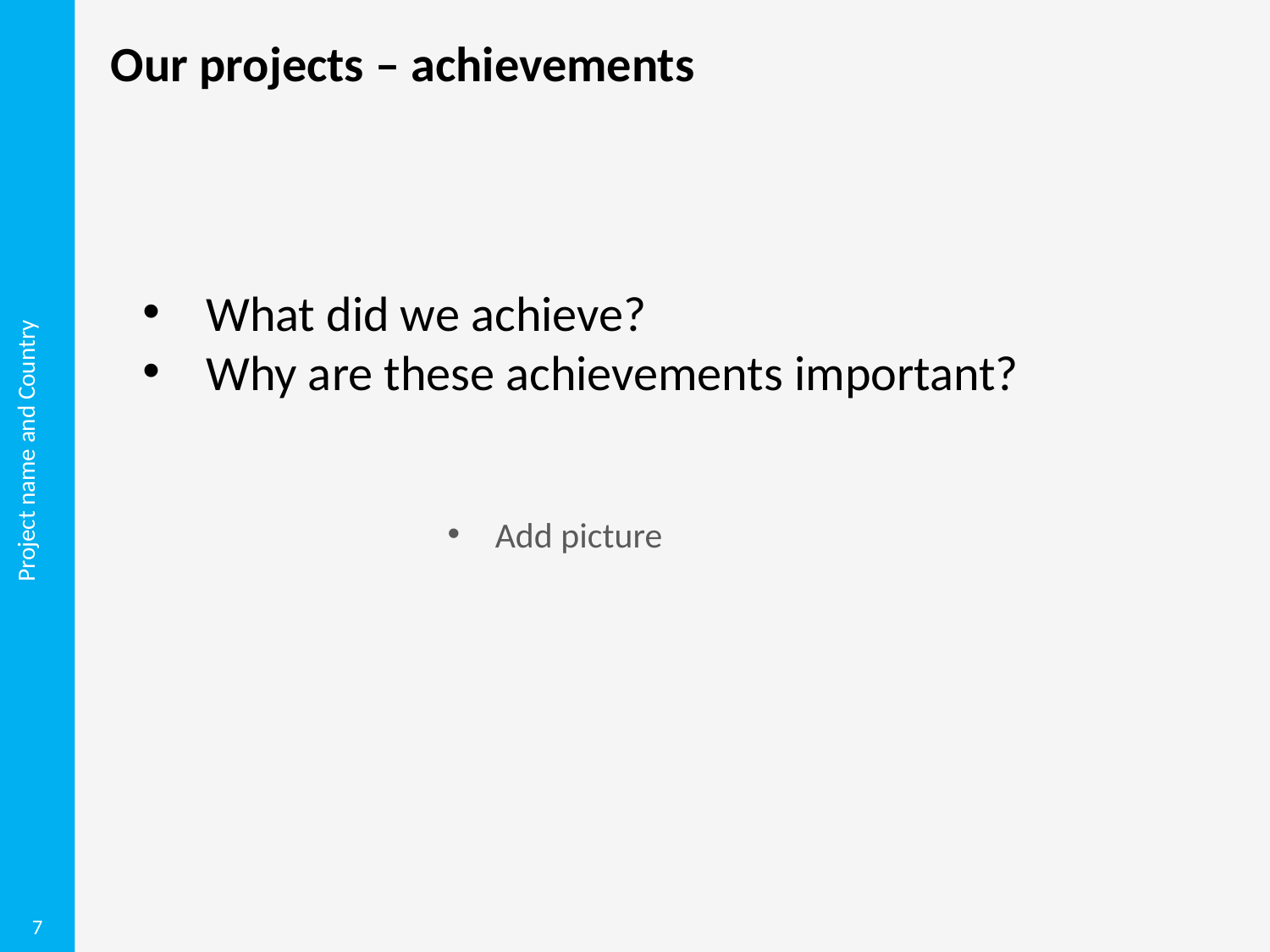

Our projects – achievements

What did we achieve?
Why are these achievements important?

Project name and Country

Add picture
7